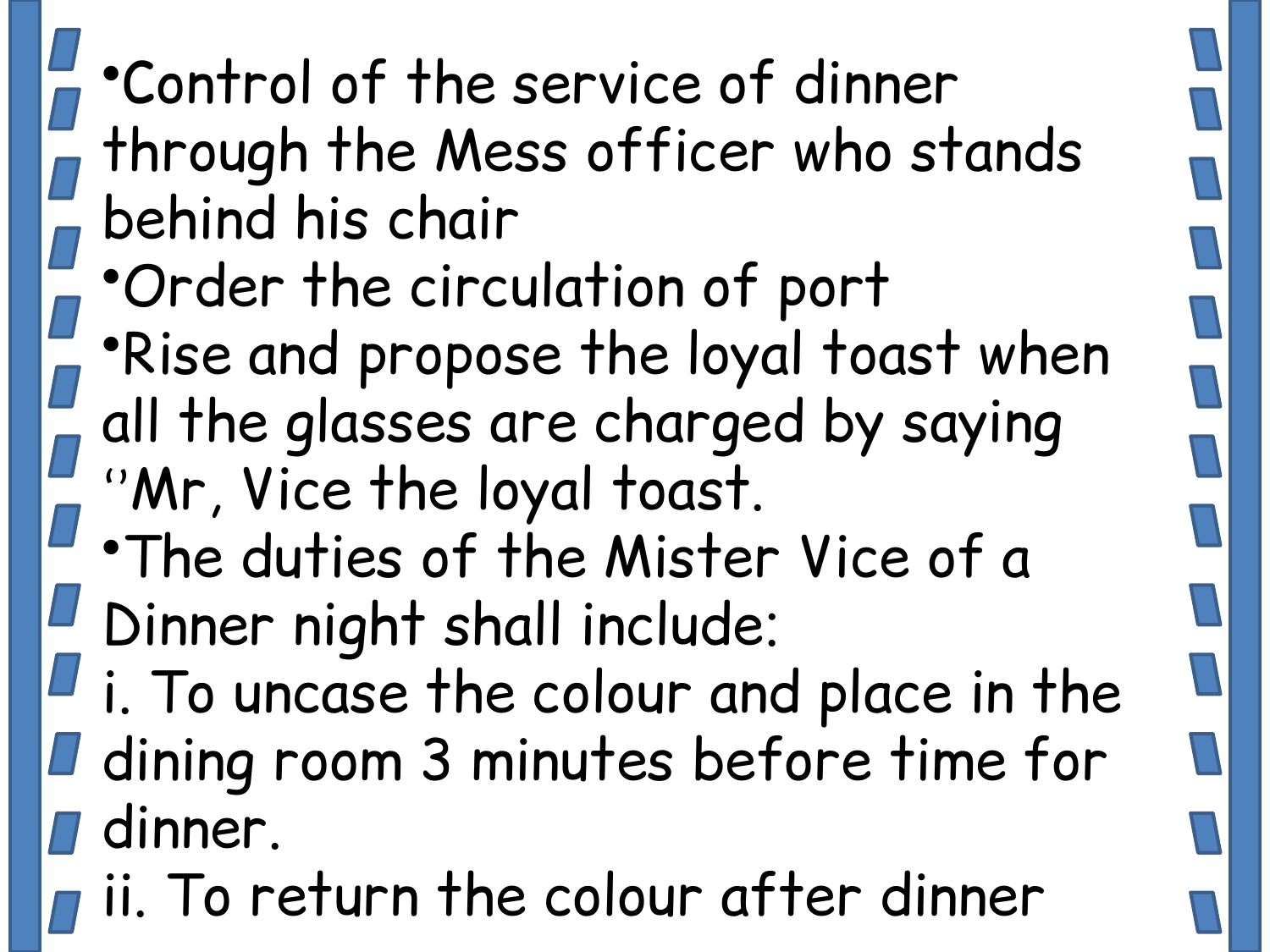

Control of the service of dinner through the Mess officer who stands behind his chair
Order the circulation of port
Rise and propose the loyal toast when all the glasses are charged by saying ‘’Mr, Vice the loyal toast.
The duties of the Mister Vice of a Dinner night shall include:
i. To uncase the colour and place in the dining room 3 minutes before time for dinner.
ii. To return the colour after dinner